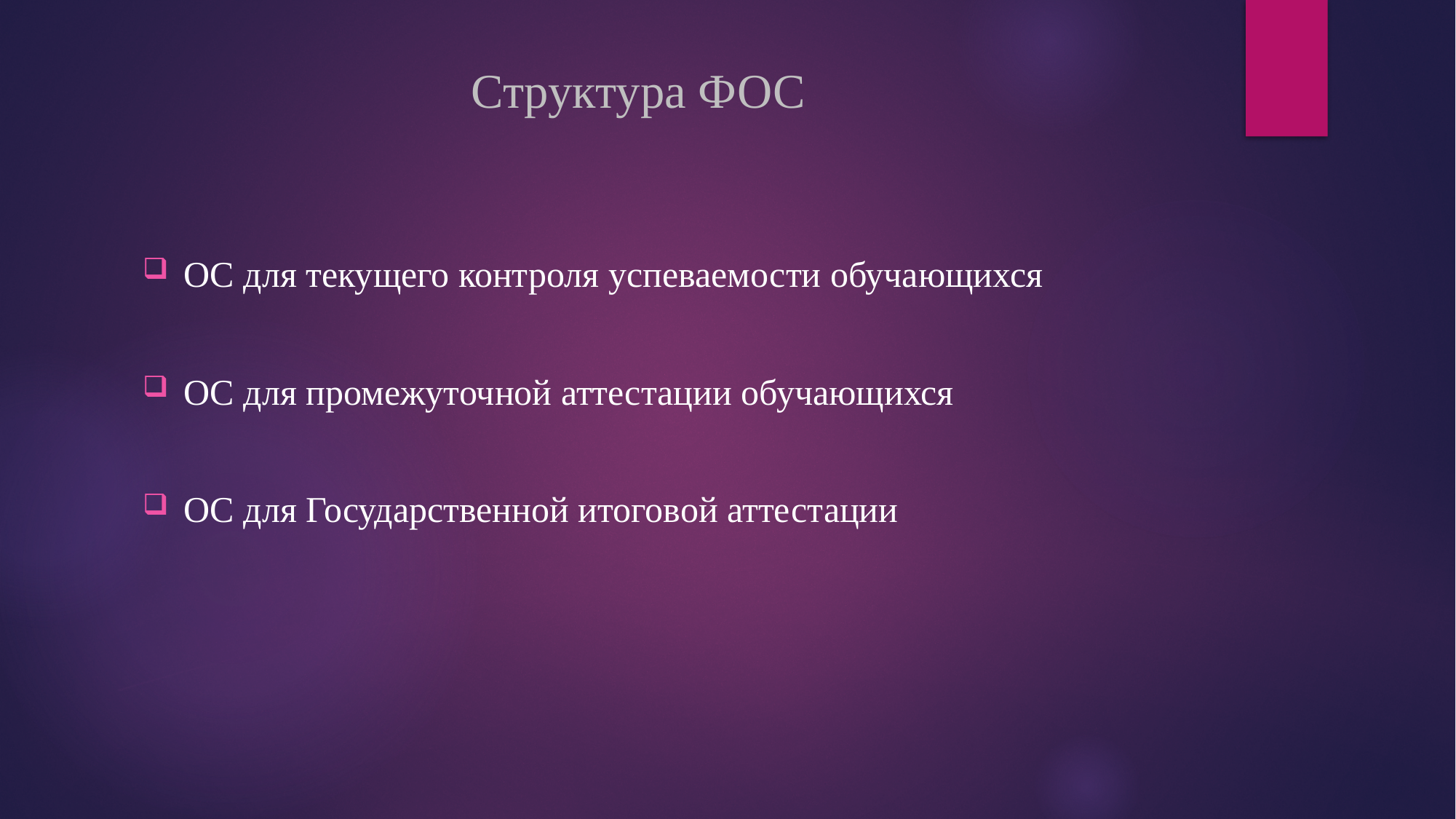

# Структура ФОС
ОС для текущего контроля успеваемости обучающихся

ОС для промежуточной аттестации обучающихся

ОС для Государственной итоговой аттестации